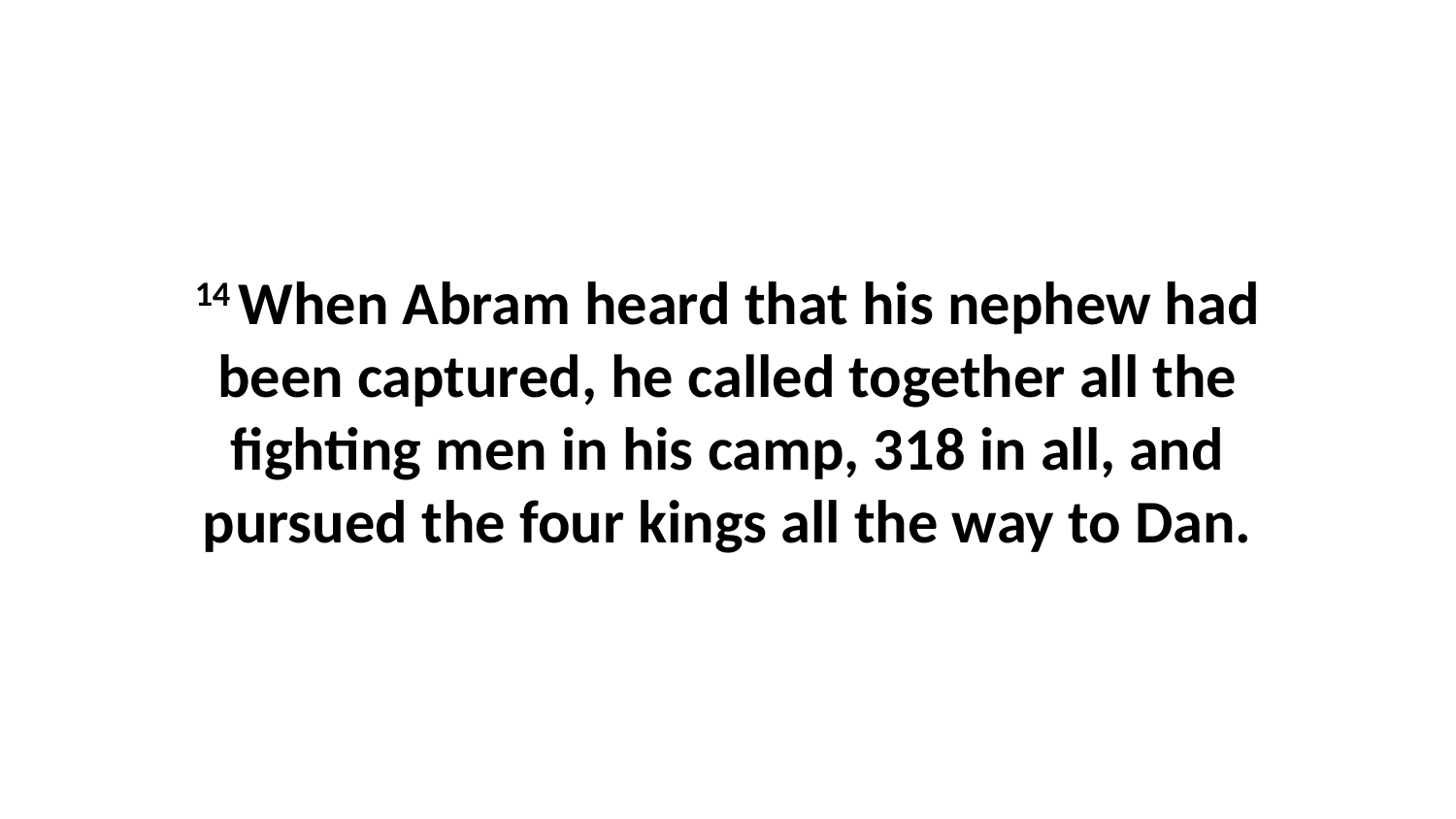

14 When Abram heard that his nephew had been captured, he called together all the fighting men in his camp, 318 in all, and pursued the four kings all the way to Dan.